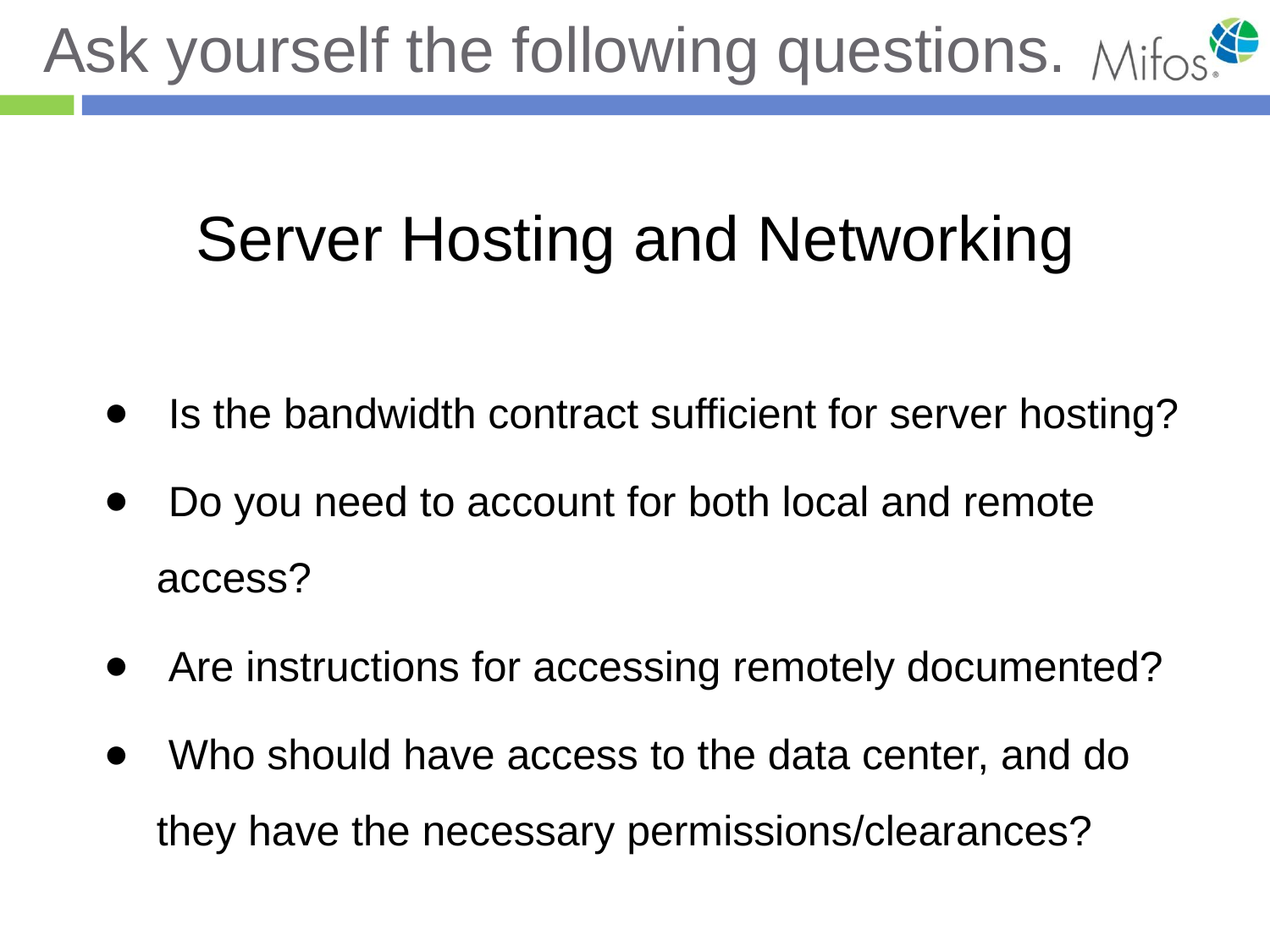

# Ask yourself the following questions.
Server Hosting and Networking
 Is the bandwidth contract sufficient for server hosting?
 Do you need to account for both local and remote access?
 Are instructions for accessing remotely documented?
 Who should have access to the data center, and do they have the necessary permissions/clearances?